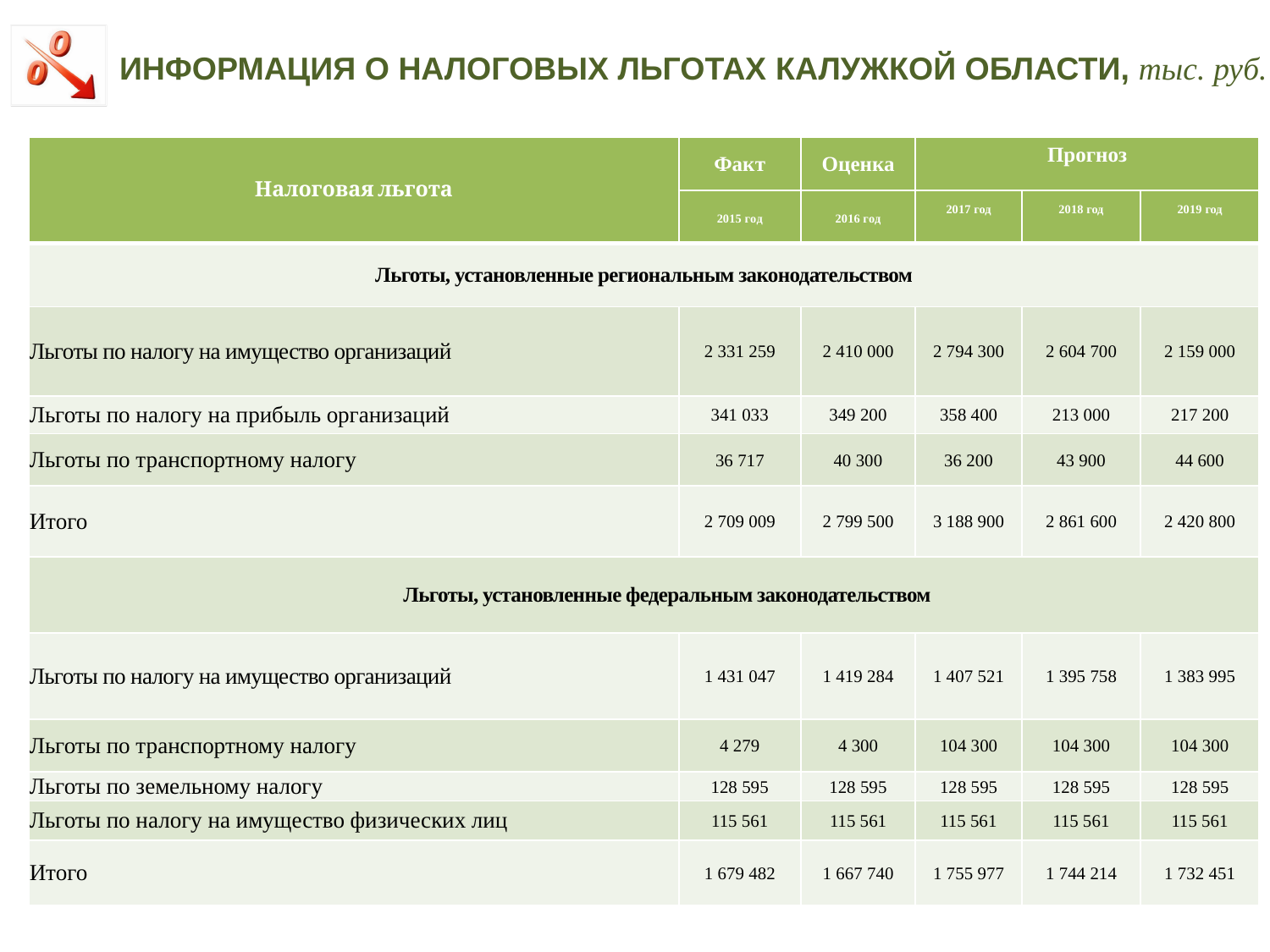

ИНФОРМАЦИЯ О НАЛОГОВЫХ ЛЬГОТАХ КАЛУЖКОЙ ОБЛАСТИ, тыс. руб.
| Налоговая льгота | Факт | Оценка | Прогноз |  |  |
| --- | --- | --- | --- | --- | --- |
|  | 2015 год | 2016 год | 2017 год | 2018 год | 2019 год |
| Льготы, установленные региональным законодательством |  |  |  |  |  |
| Льготы по налогу на имущество организаций | 2 331 259 | 2 410 000 | 2 794 300 | 2 604 700 | 2 159 000 |
| Льготы по налогу на прибыль организаций | 341 033 | 349 200 | 358 400 | 213 000 | 217 200 |
| Льготы по транспортному налогу | 36 717 | 40 300 | 36 200 | 43 900 | 44 600 |
| Итого | 2 709 009 | 2 799 500 | 3 188 900 | 2 861 600 | 2 420 800 |
| Льготы, установленные федеральным законодательством |  |  |  |  |  |
| Льготы по налогу на имущество организаций | 1 431 047 | 1 419 284 | 1 407 521 | 1 395 758 | 1 383 995 |
| Льготы по транспортному налогу | 4 279 | 4 300 | 104 300 | 104 300 | 104 300 |
| Льготы по земельному налогу | 128 595 | 128 595 | 128 595 | 128 595 | 128 595 |
| Льготы по налогу на имущество физических лиц | 115 561 | 115 561 | 115 561 | 115 561 | 115 561 |
| Итого | 1 679 482 | 1 667 740 | 1 755 977 | 1 744 214 | 1 732 451 |